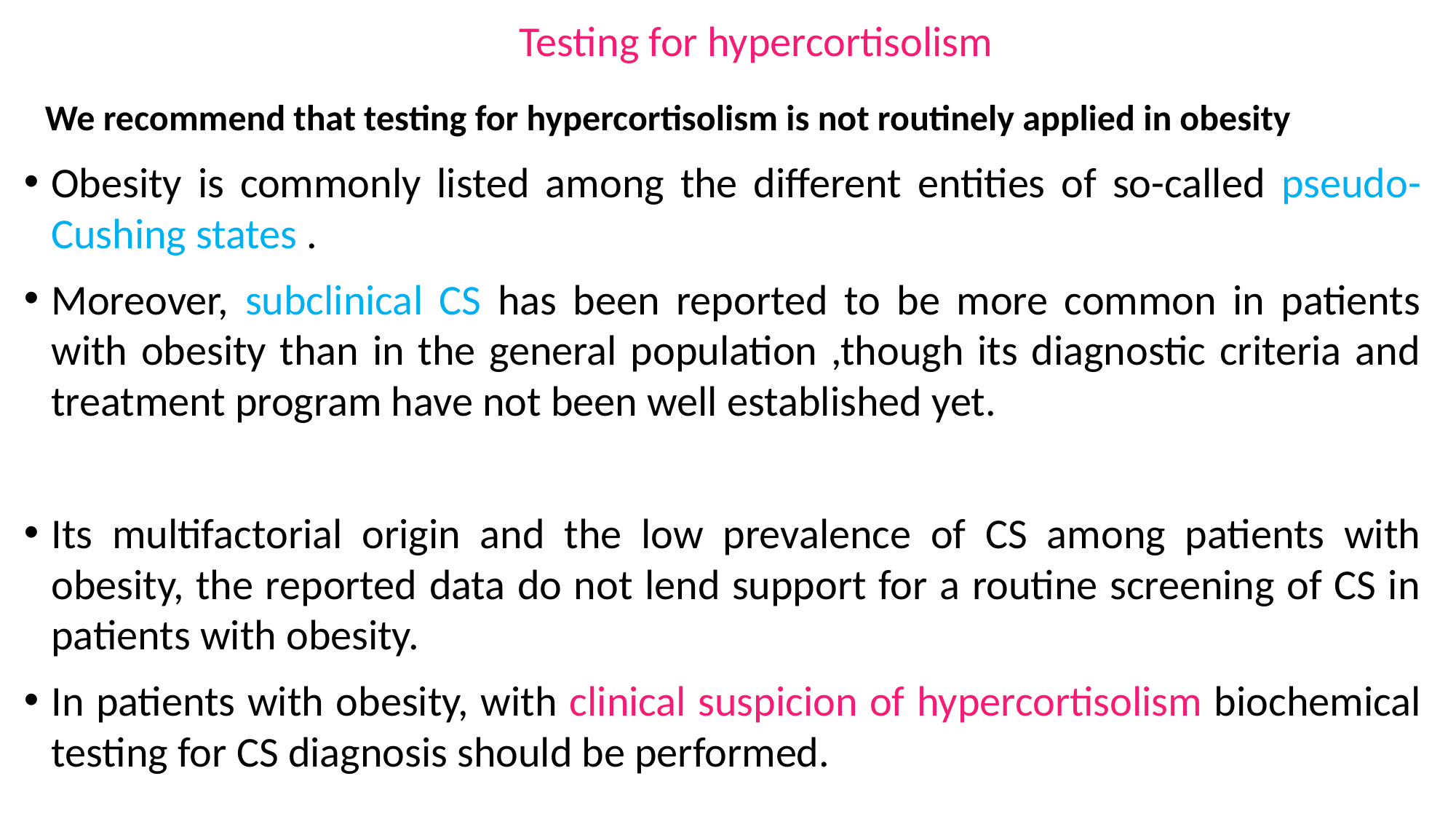

# Testing for hypercortisolism
  We recommend that testing for hypercortisolism is not routinely applied in obesity
Obesity is commonly listed among the different entities of so-called pseudo-Cushing states .
Moreover, subclinical CS has been reported to be more common in patients with obesity than in the general population ,though its diagnostic criteria and treatment program have not been well established yet.

Its multifactorial origin and the low prevalence of CS among patients with obesity, the reported data do not lend support for a routine screening of CS in patients with obesity.
In patients with obesity, with clinical suspicion of hypercortisolism biochemical testing for CS diagnosis should be performed.